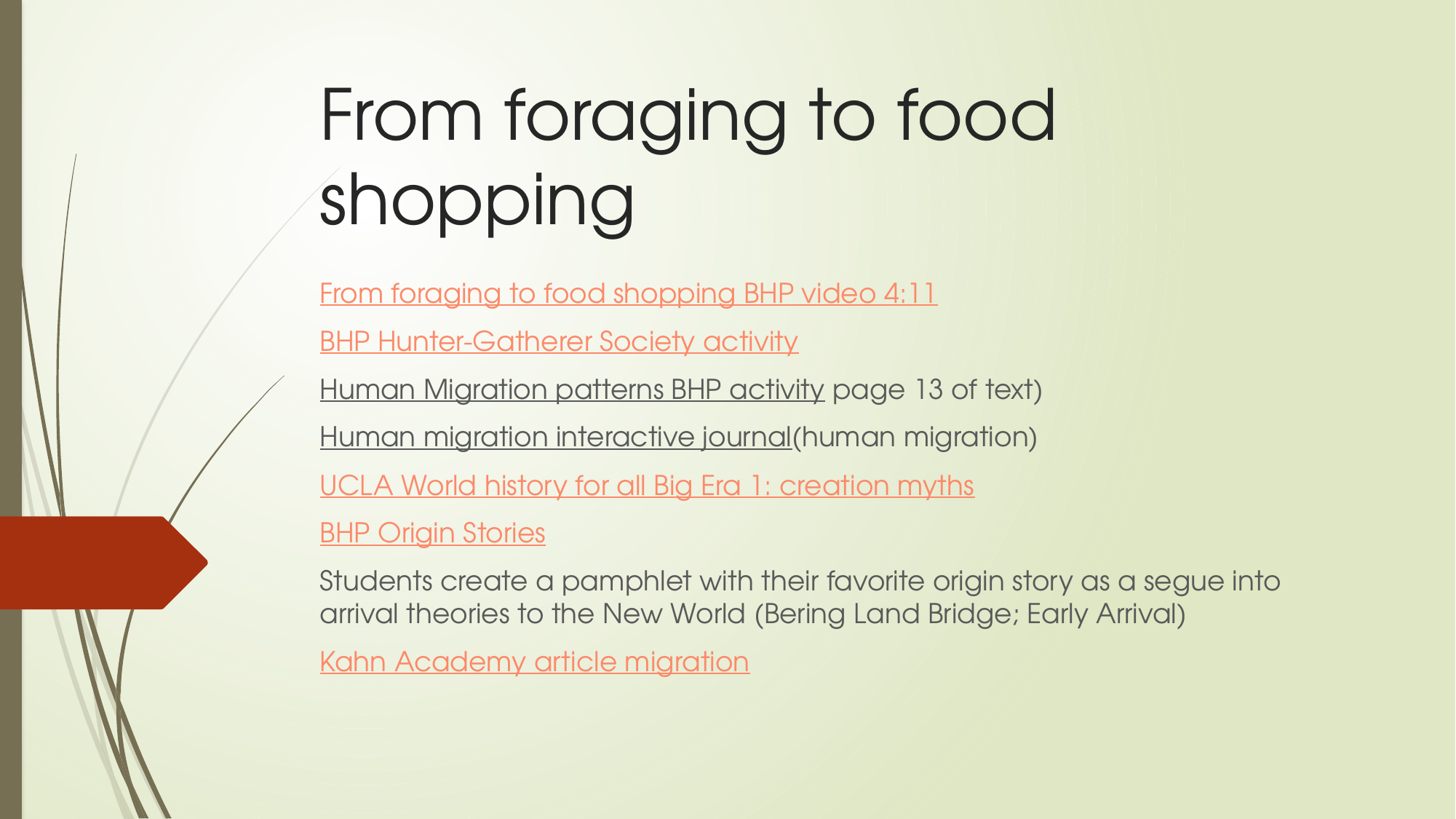

# From foraging to food shopping
From foraging to food shopping BHP video 4:11
BHP Hunter-Gatherer Society activity
Human Migration patterns BHP activity page 13 of text)
Human migration interactive journal(human migration)
UCLA World history for all Big Era 1: creation myths
BHP Origin Stories
Students create a pamphlet with their favorite origin story as a segue into arrival theories to the New World (Bering Land Bridge; Early Arrival)
Kahn Academy article migration